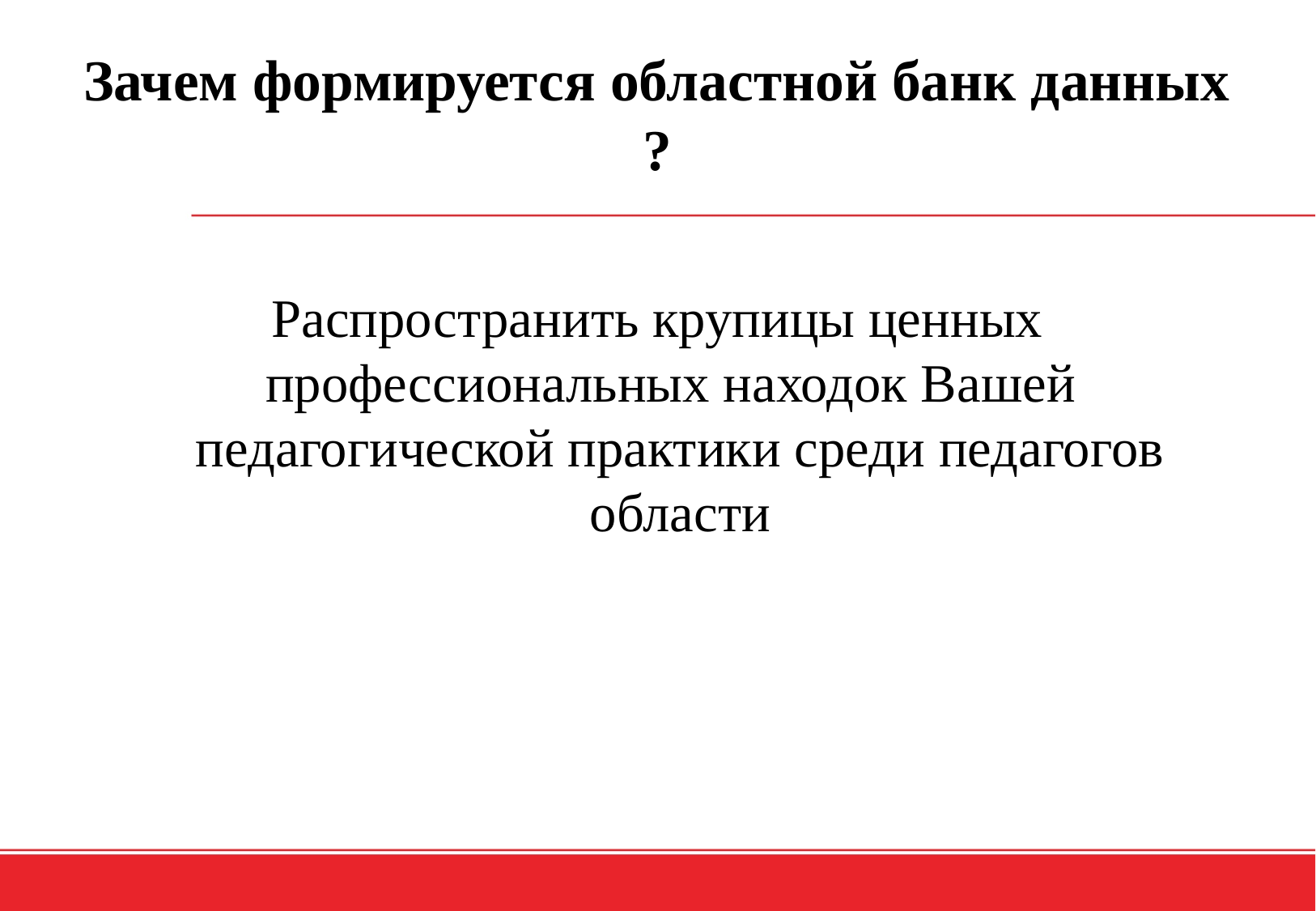

# Зачем формируется областной банк данных ?

Распространить крупицы ценных
  профессиональных находок Вашей педагогической практики среди педагогов области